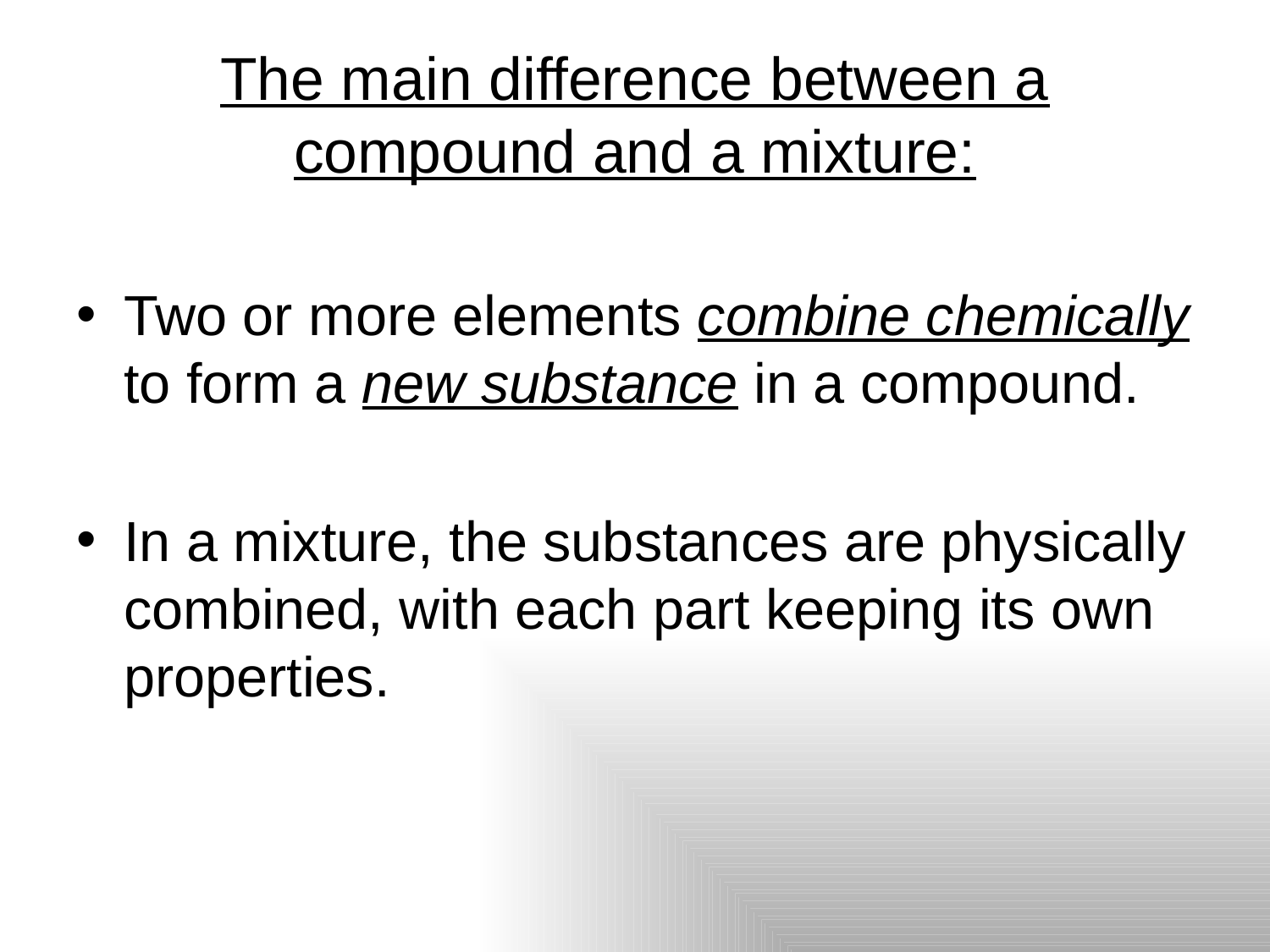

# The main difference between a compound and a mixture:
Two or more elements combine chemically to form a new substance in a compound.

In a mixture, the substances are physically combined, with each part keeping its own properties.